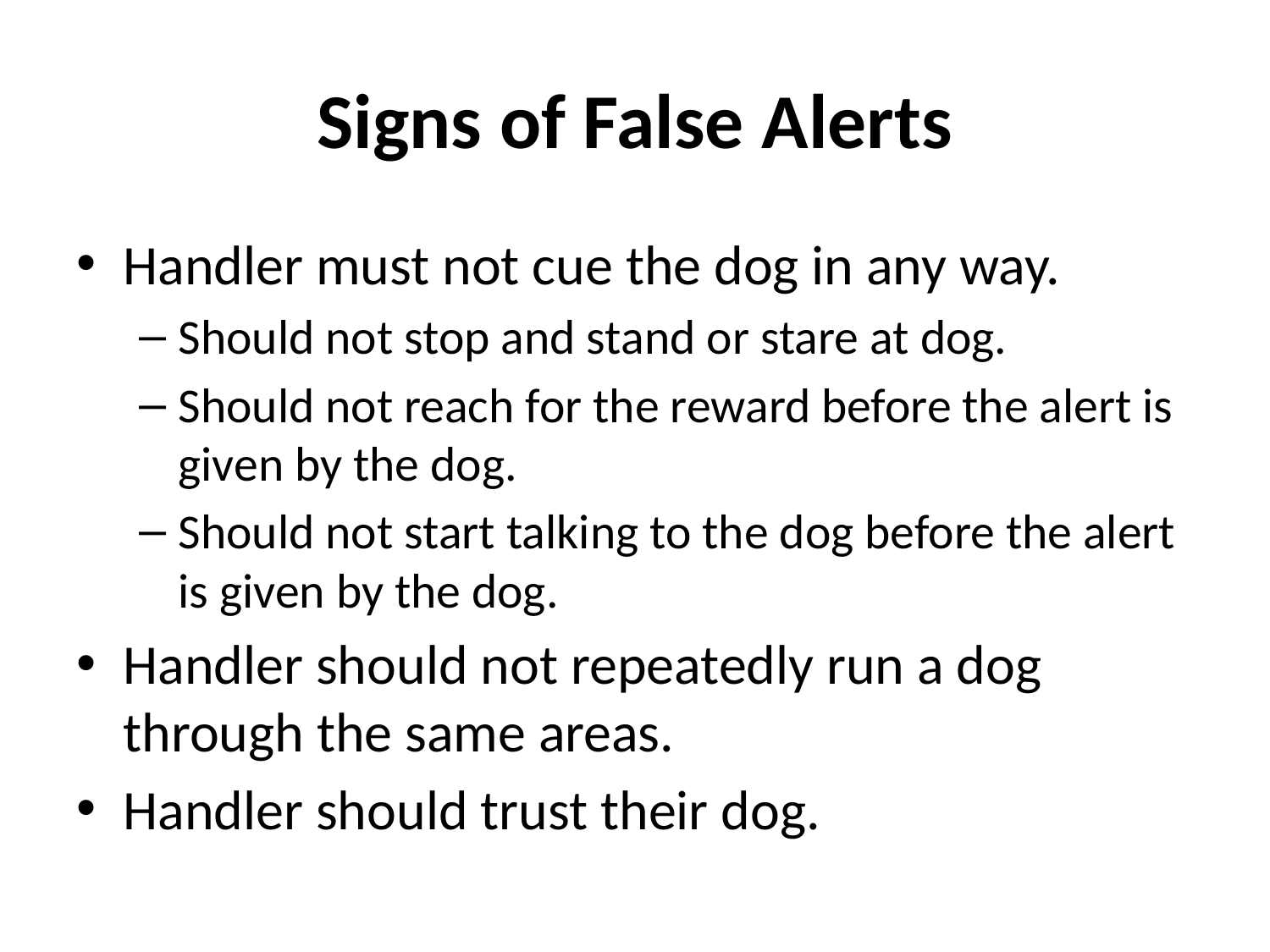

# Signs of False Alerts
Handler must not cue the dog in any way.
Should not stop and stand or stare at dog.
Should not reach for the reward before the alert is given by the dog.
Should not start talking to the dog before the alert is given by the dog.
Handler should not repeatedly run a dog through the same areas.
Handler should trust their dog.